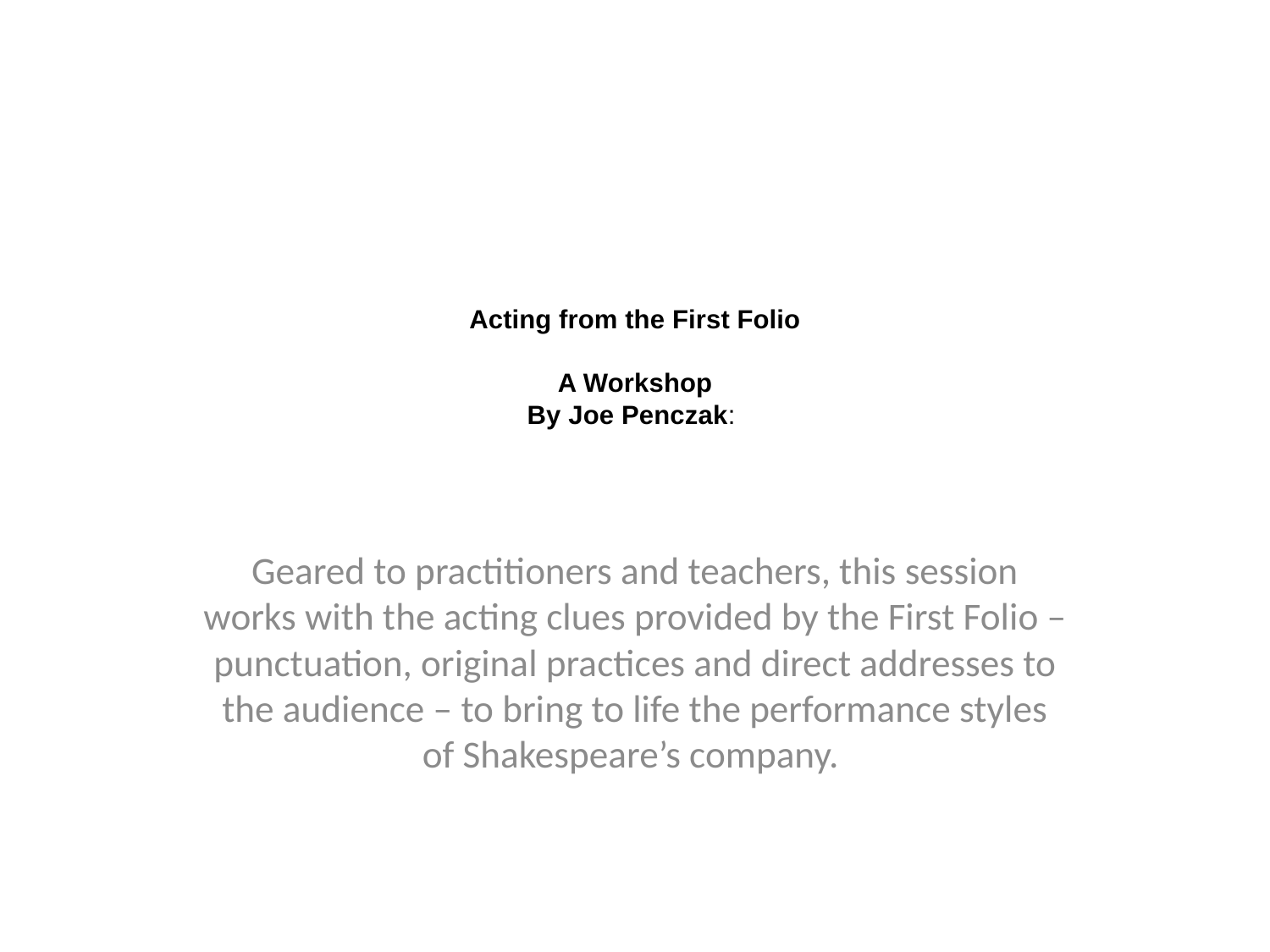

# Acting from the First Folio A Workshop By Joe Penczak:
Geared to practitioners and teachers, this session works with the acting clues provided by the First Folio – punctuation, original practices and direct addresses to the audience – to bring to life the performance styles of Shakespeare’s company.